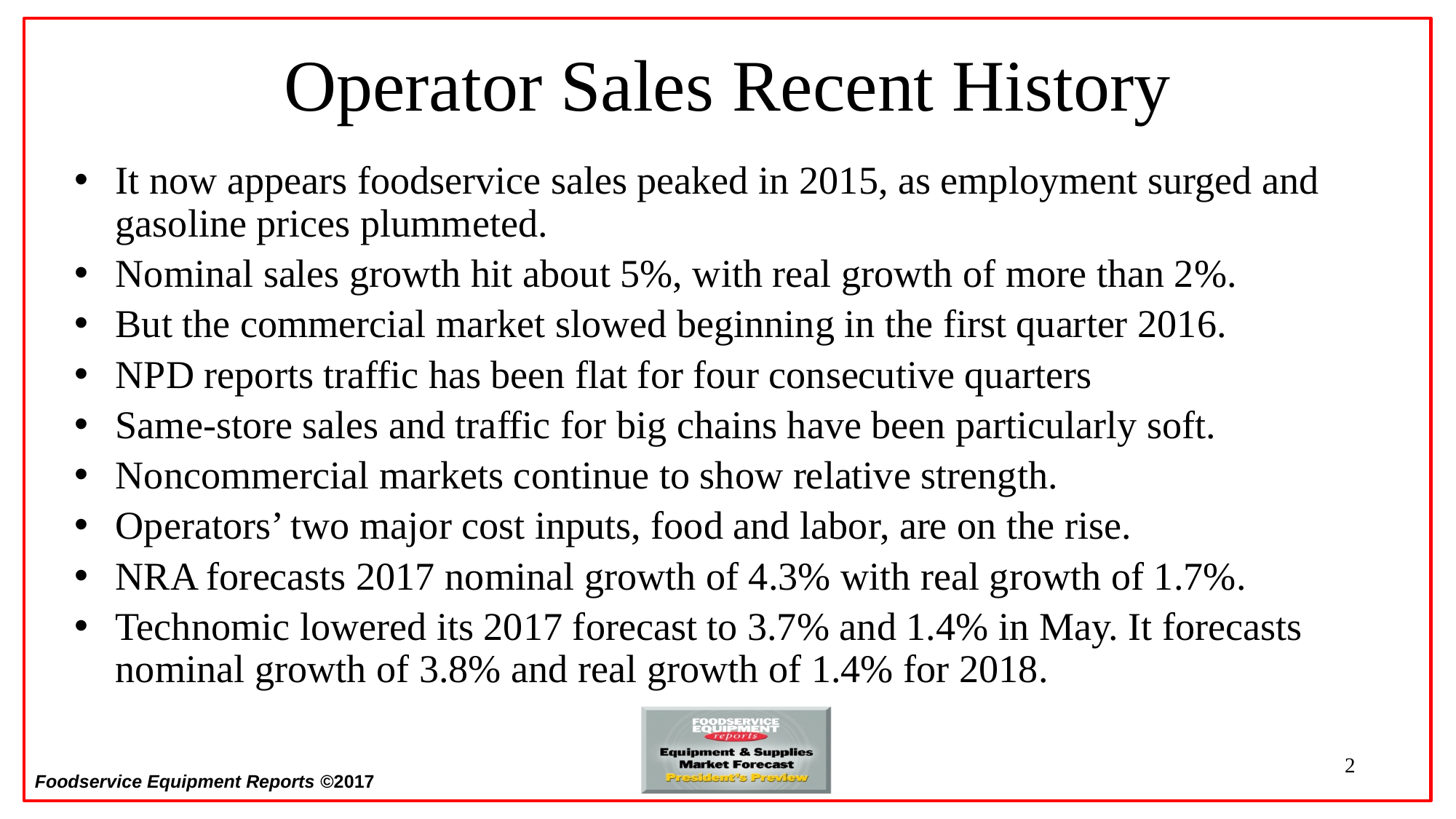

# Operator Sales Recent History
It now appears foodservice sales peaked in 2015, as employment surged and gasoline prices plummeted.
Nominal sales growth hit about 5%, with real growth of more than 2%.
But the commercial market slowed beginning in the first quarter 2016.
NPD reports traffic has been flat for four consecutive quarters
Same-store sales and traffic for big chains have been particularly soft.
Noncommercial markets continue to show relative strength.
Operators’ two major cost inputs, food and labor, are on the rise.
NRA forecasts 2017 nominal growth of 4.3% with real growth of 1.7%.
Technomic lowered its 2017 forecast to 3.7% and 1.4% in May. It forecasts nominal growth of 3.8% and real growth of 1.4% for 2018.

2